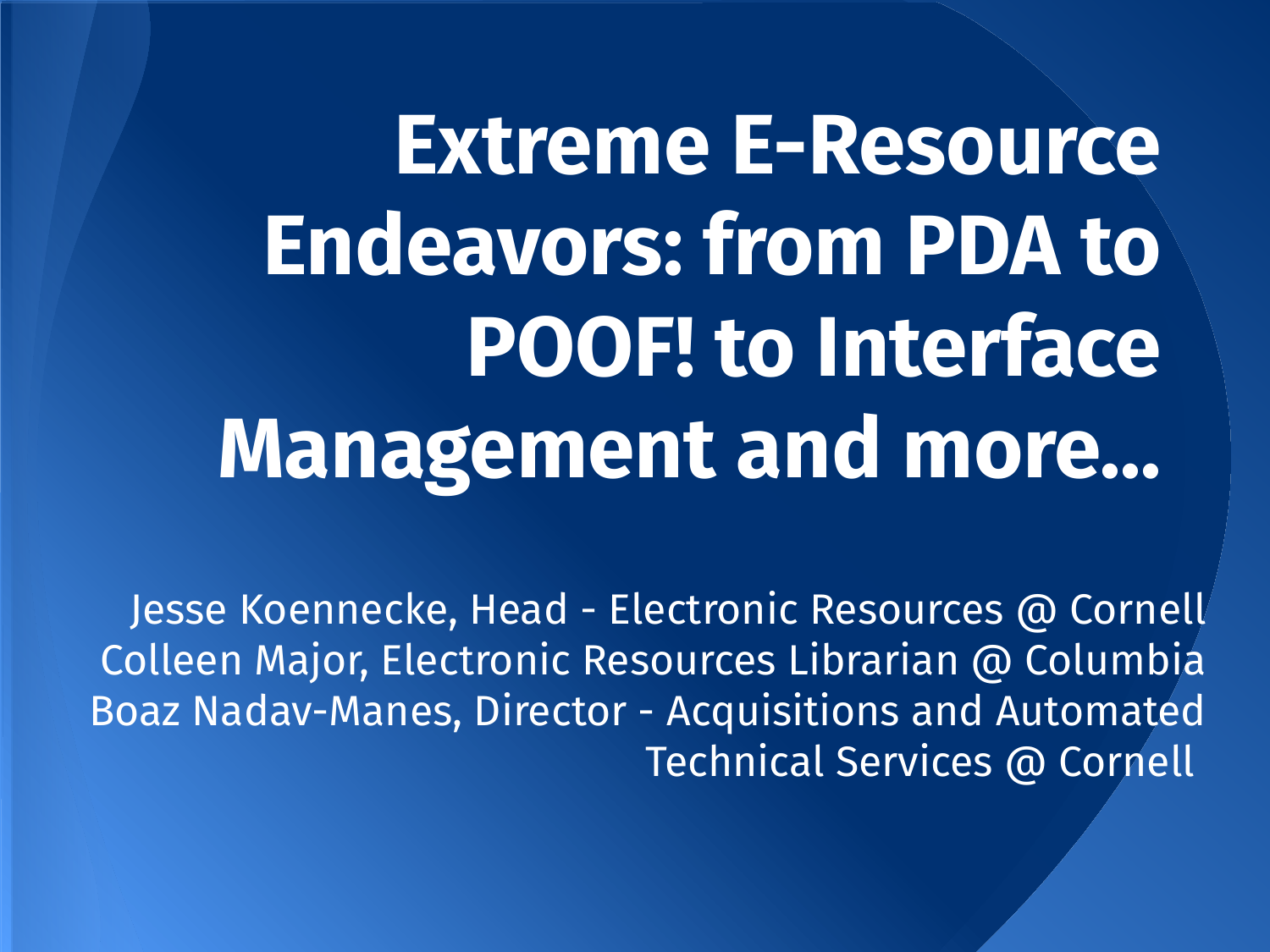

# Extreme E-Resource Endeavors: from PDA to POOF! to Interface Management and more...
Jesse Koennecke, Head - Electronic Resources @ Cornell
 Colleen Major, Electronic Resources Librarian @ Columbia
Boaz Nadav-Manes, Director - Acquisitions and Automated Technical Services @ Cornell